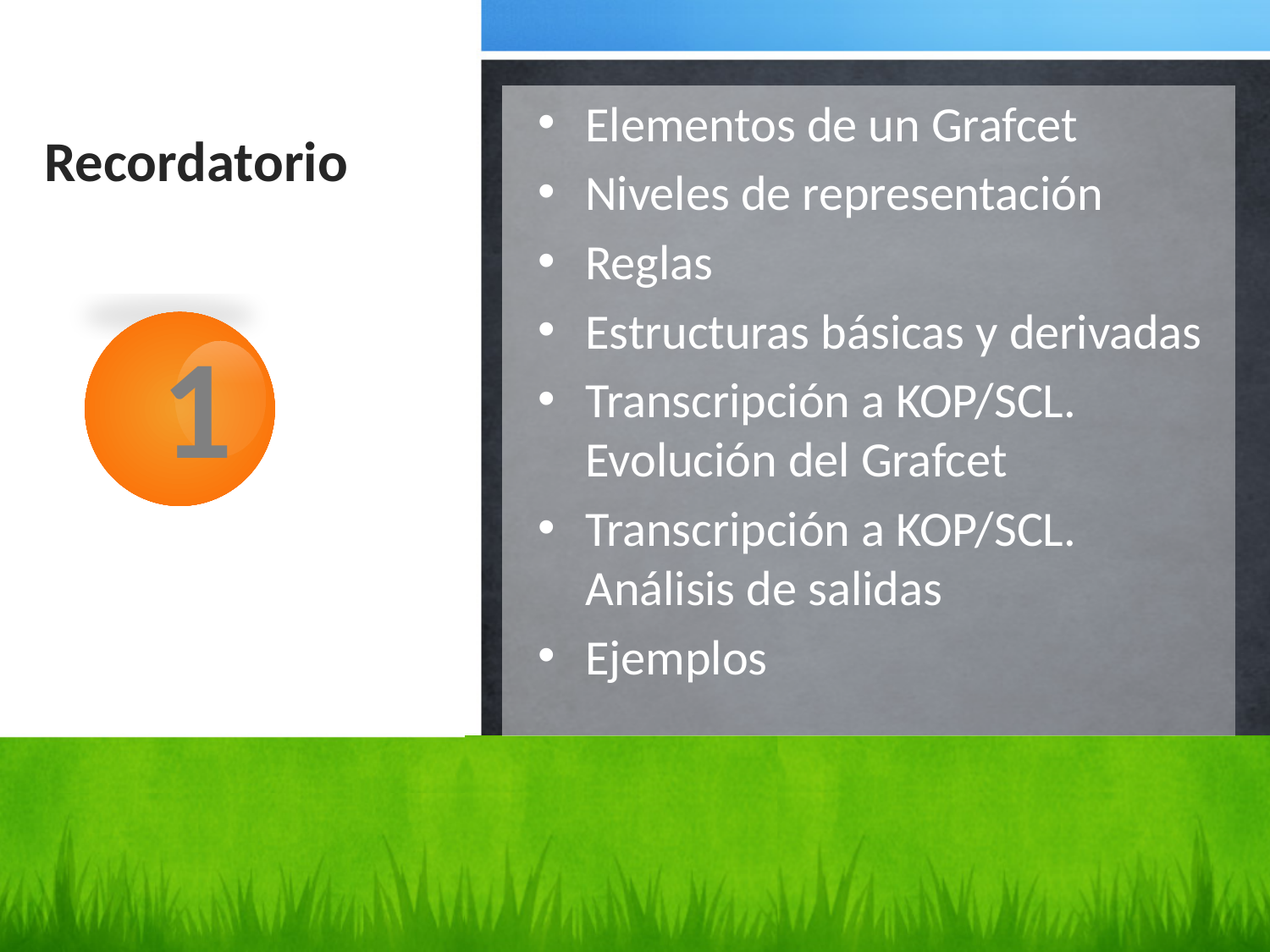

# Recordatorio
Elementos de un Grafcet
Niveles de representación
Reglas
Estructuras básicas y derivadas
Transcripción a KOP/SCL.  Evolución del Grafcet
Transcripción a KOP/SCL. Análisis de salidas
Ejemplos
1
3